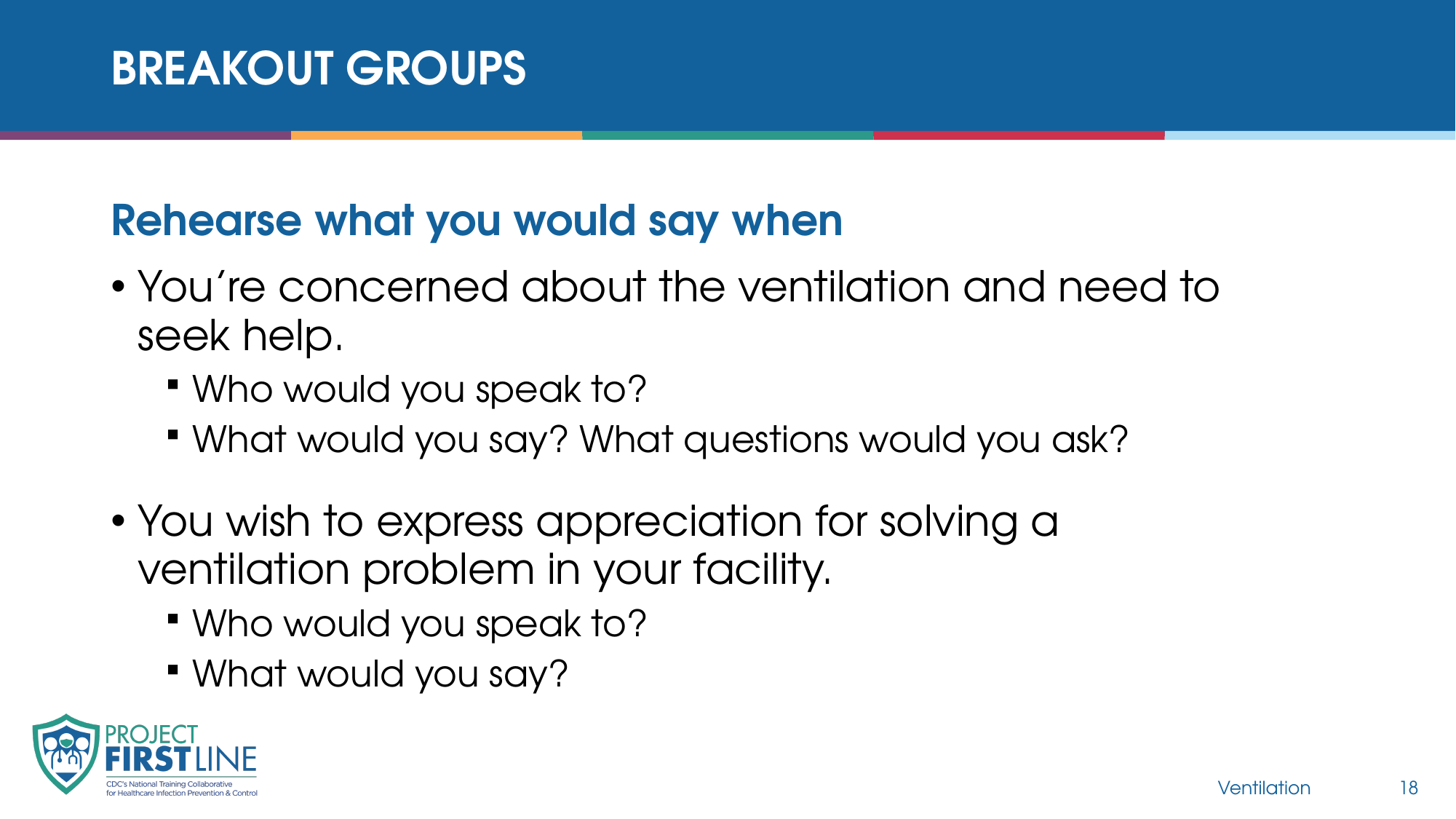

# Breakout Groups
Rehearse what you would say when
You’re concerned about the ventilation and need to seek help.
Who would you speak to?
What would you say? What questions would you ask?
You wish to express appreciation for solving a ventilation problem in your facility.
Who would you speak to?
What would you say?

Ventilation
18